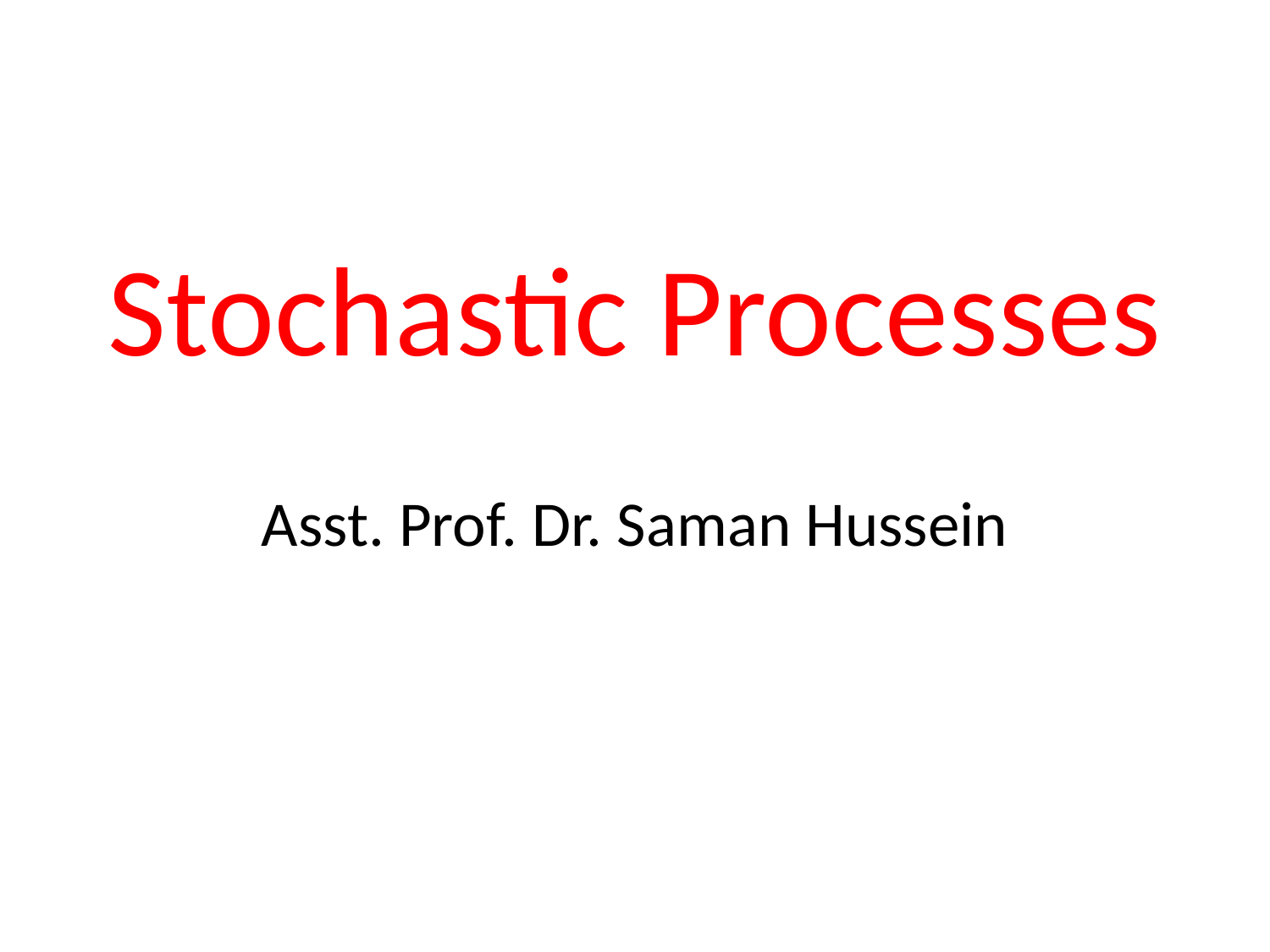

#
Stochastic Processes

Asst. Prof. Dr. Saman Hussein